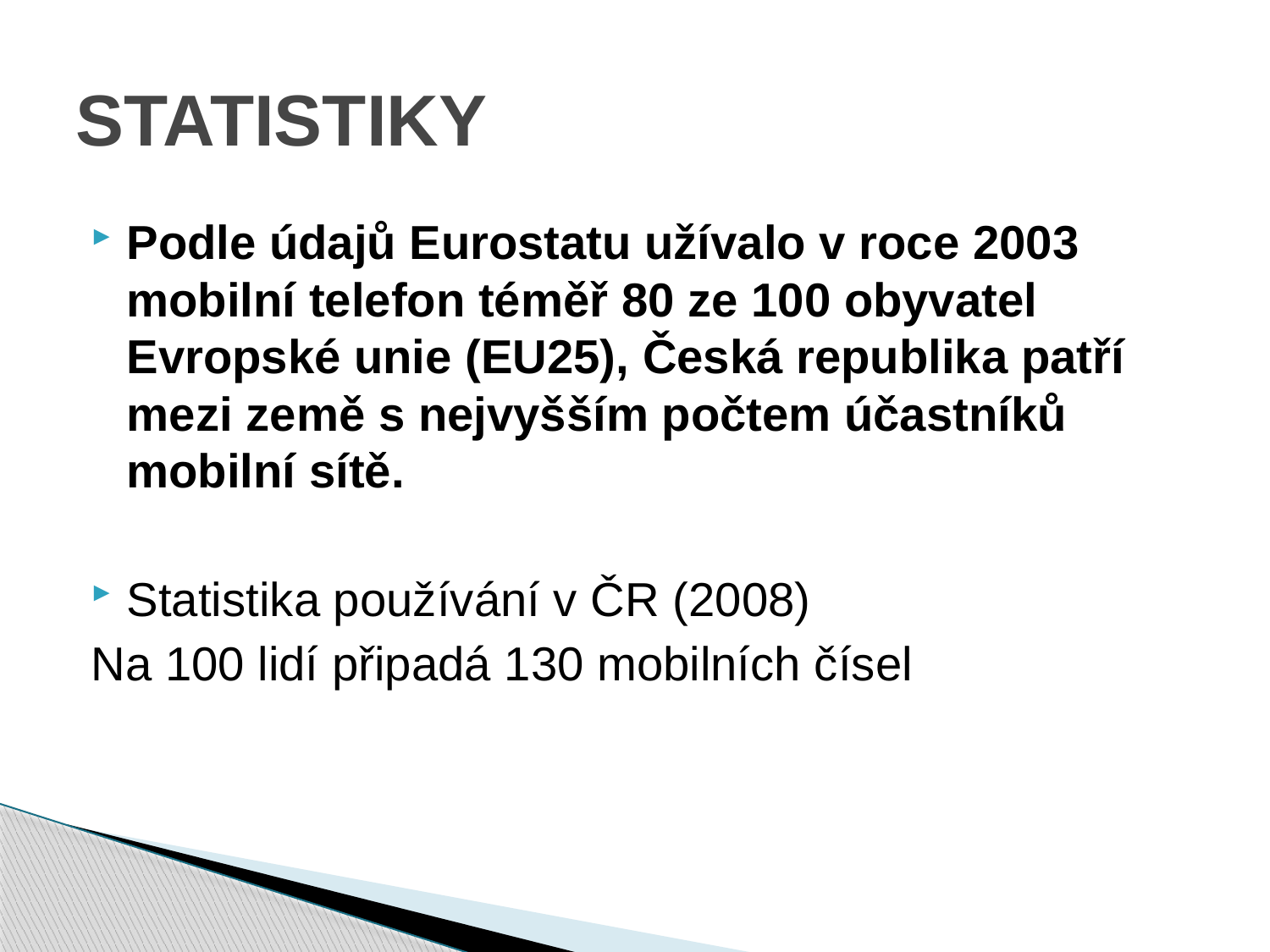

# STATISTIKY
Podle údajů Eurostatu užívalo v roce 2003 mobilní telefon téměř 80 ze 100 obyvatel Evropské unie (EU25), Česká republika patří mezi země s nejvyšším počtem účastníků mobilní sítě.

Statistika používání v ČR (2008)
Na 100 lidí připadá 130 mobilních čísel